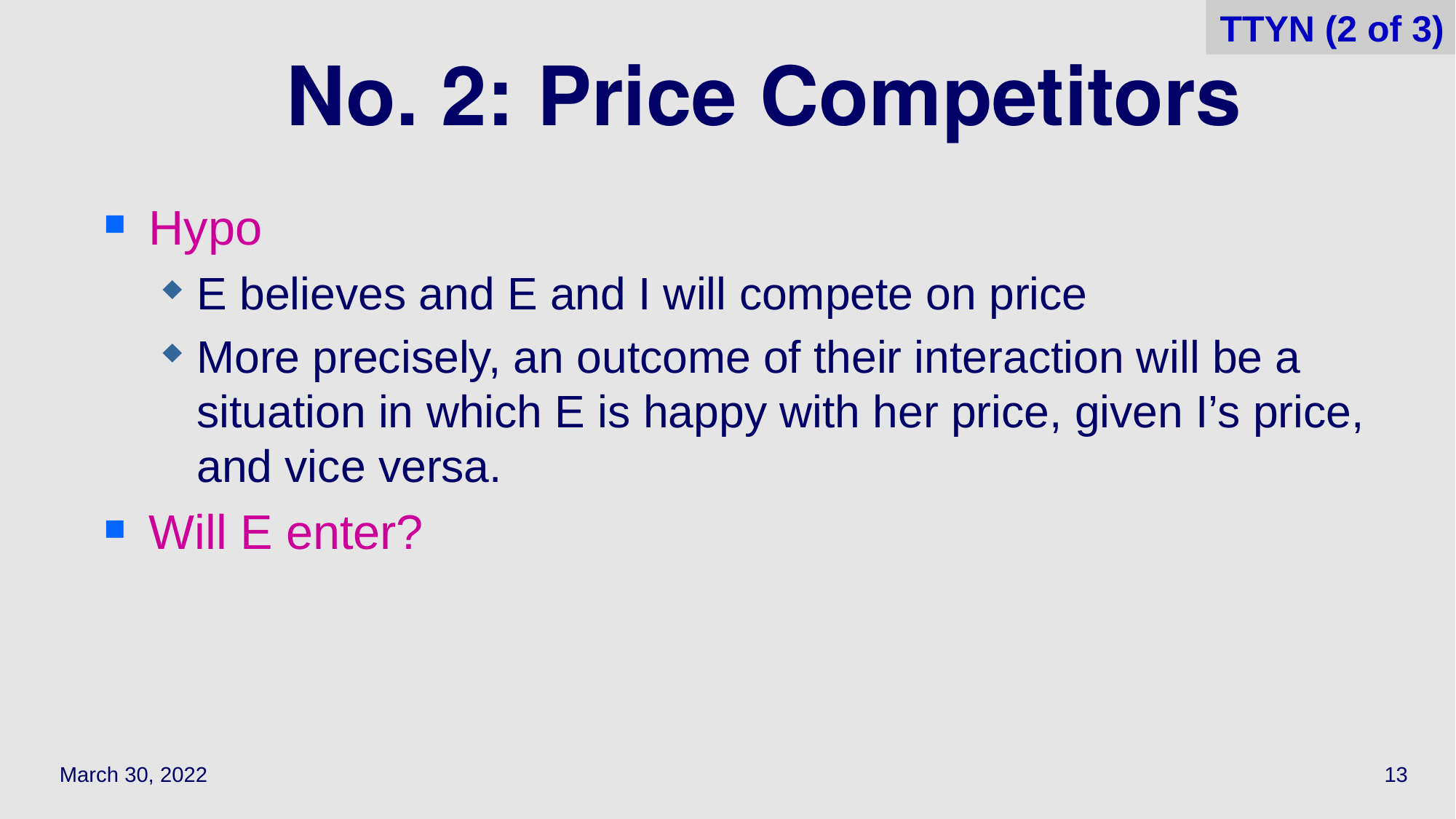

13
TTYN (2 of 3)
# No. 2: Price Competitors
Hypo
E believes and E and I will compete on price
More precisely, an outcome of their interaction will be a situation in which E is happy with her price, given I’s price, and vice versa.
Will E enter?
March 30, 2022